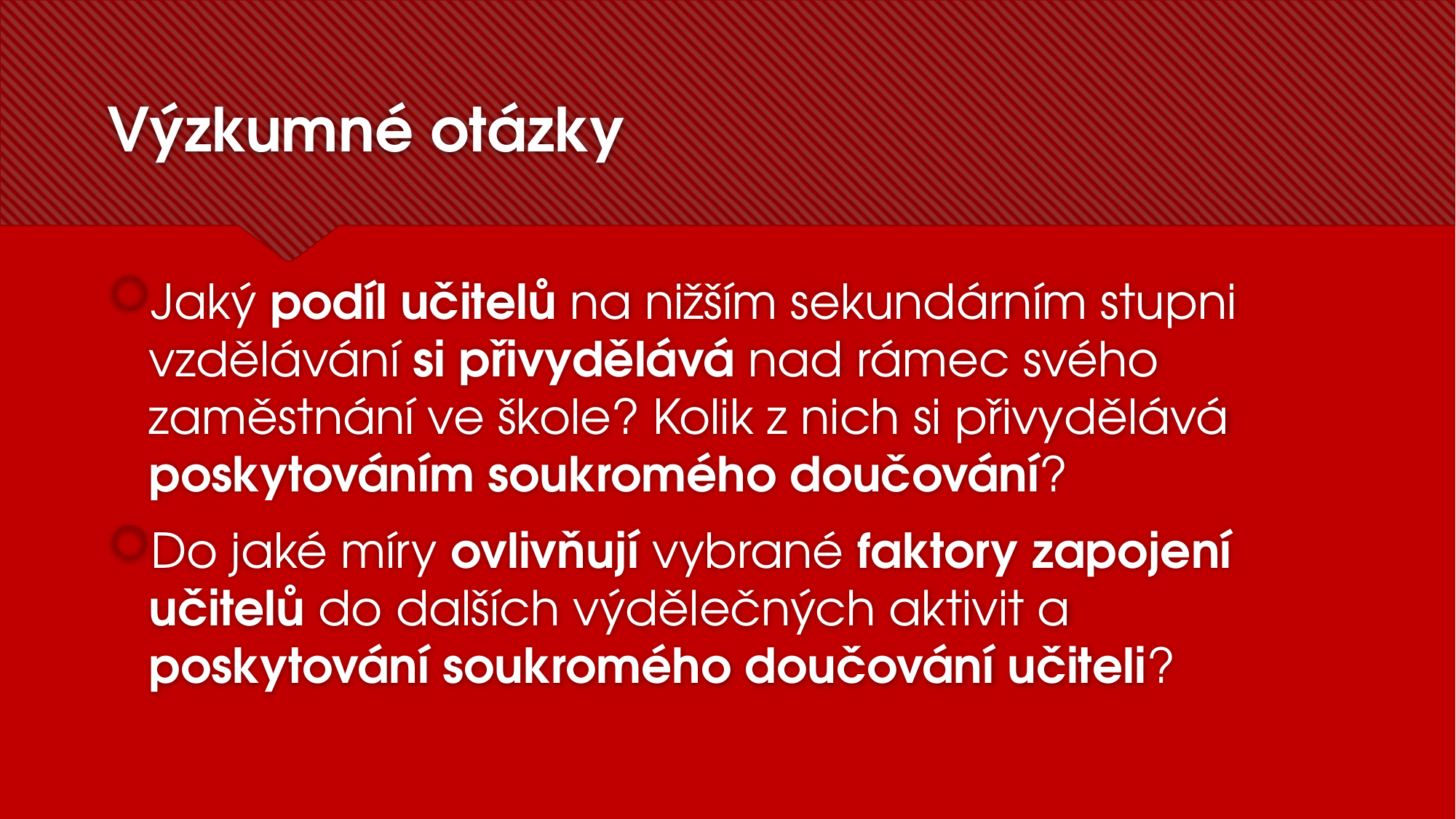

# Výzkumné otázky
Jaký podíl učitelů na nižším sekundárním stupni vzdělávání si přivydělává nad rámec svého zaměstnání ve škole? Kolik z nich si přivydělává poskytováním soukromého doučování?
Do jaké míry ovlivňují vybrané faktory zapojení učitelů do dalších výdělečných aktivit a poskytování soukromého doučování učiteli?